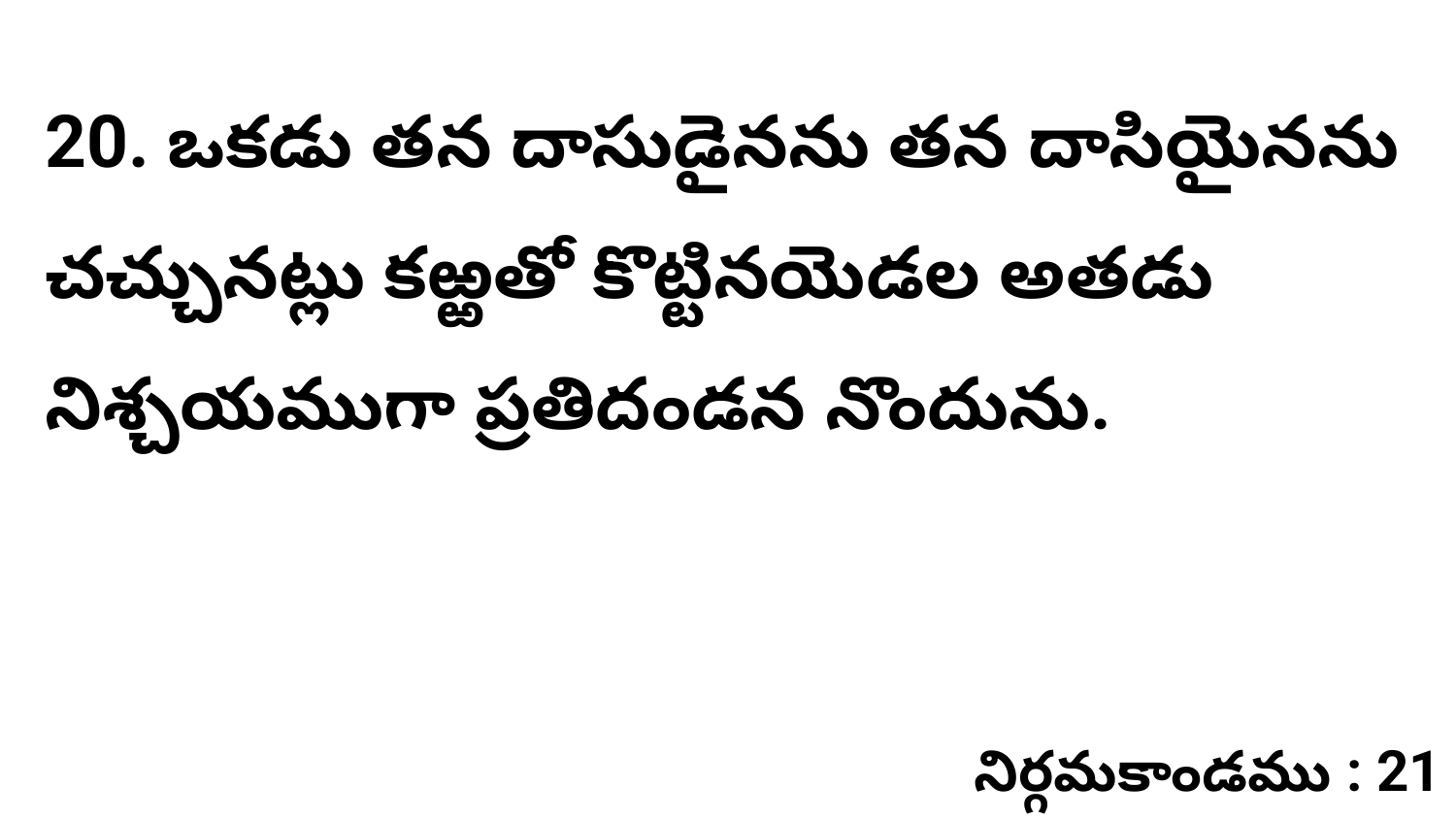

20. ఒకడు తన దాసుడైనను తన దాసియైనను చచ్చునట్లు కఱ్ఱతో కొట్టినయెడల అతడు నిశ్చయముగా ప్రతిదండన నొందును.
నిర్గమకాండము : 21